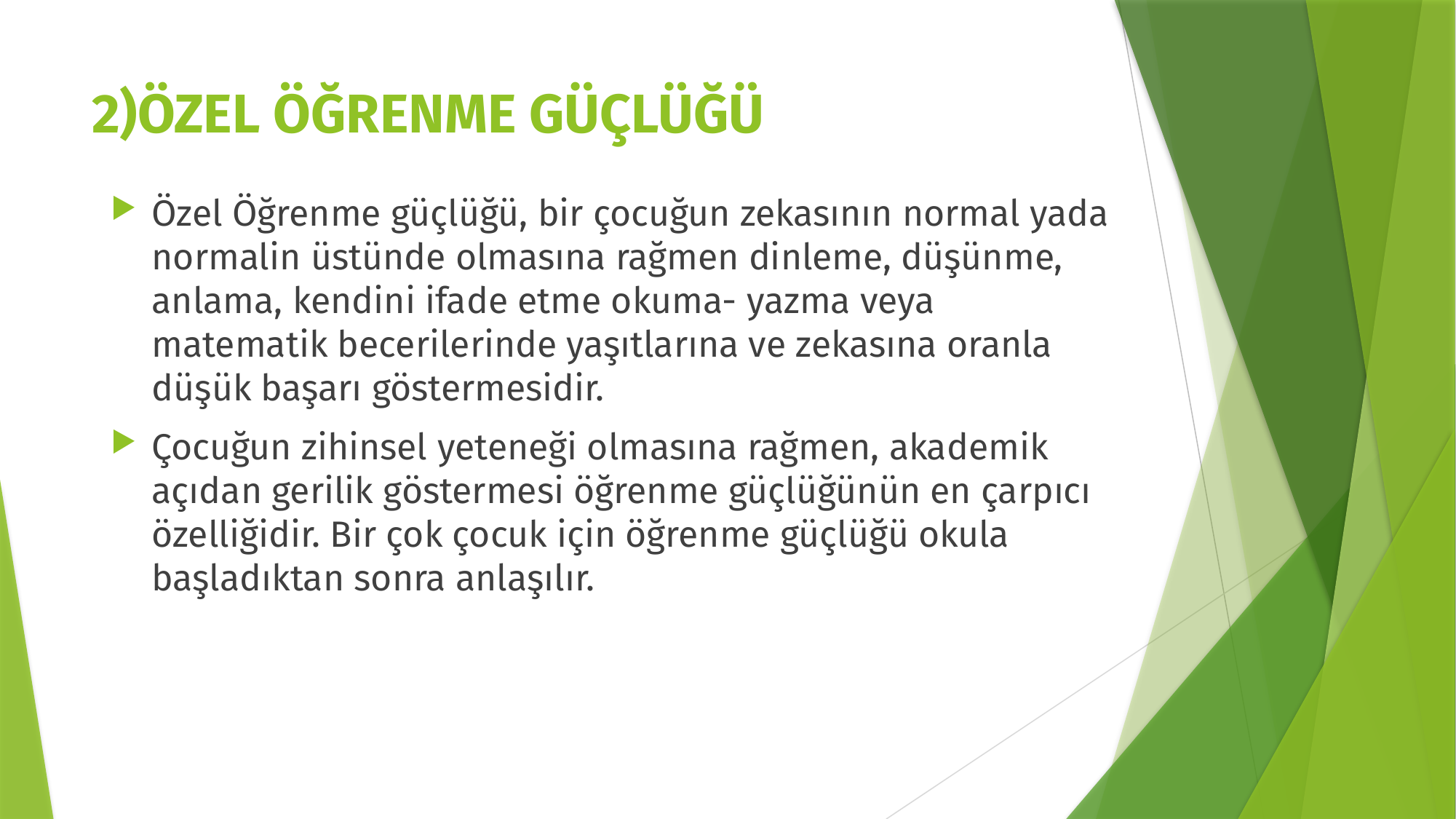

# 2)ÖZEL ÖĞRENME GÜÇLÜĞÜ
Özel Öğrenme güçlüğü, bir çocuğun zekasının normal yada normalin üstünde olmasına rağmen dinleme, düşünme, anlama, kendini ifade etme okuma- yazma veya matematik becerilerinde yaşıtlarına ve zekasına oranla düşük başarı göstermesidir.
Çocuğun zihinsel yeteneği olmasına rağmen, akademik açıdan gerilik göstermesi öğrenme güçlüğünün en çarpıcı özelliğidir. Bir çok çocuk için öğrenme güçlüğü okula başladıktan sonra anlaşılır.